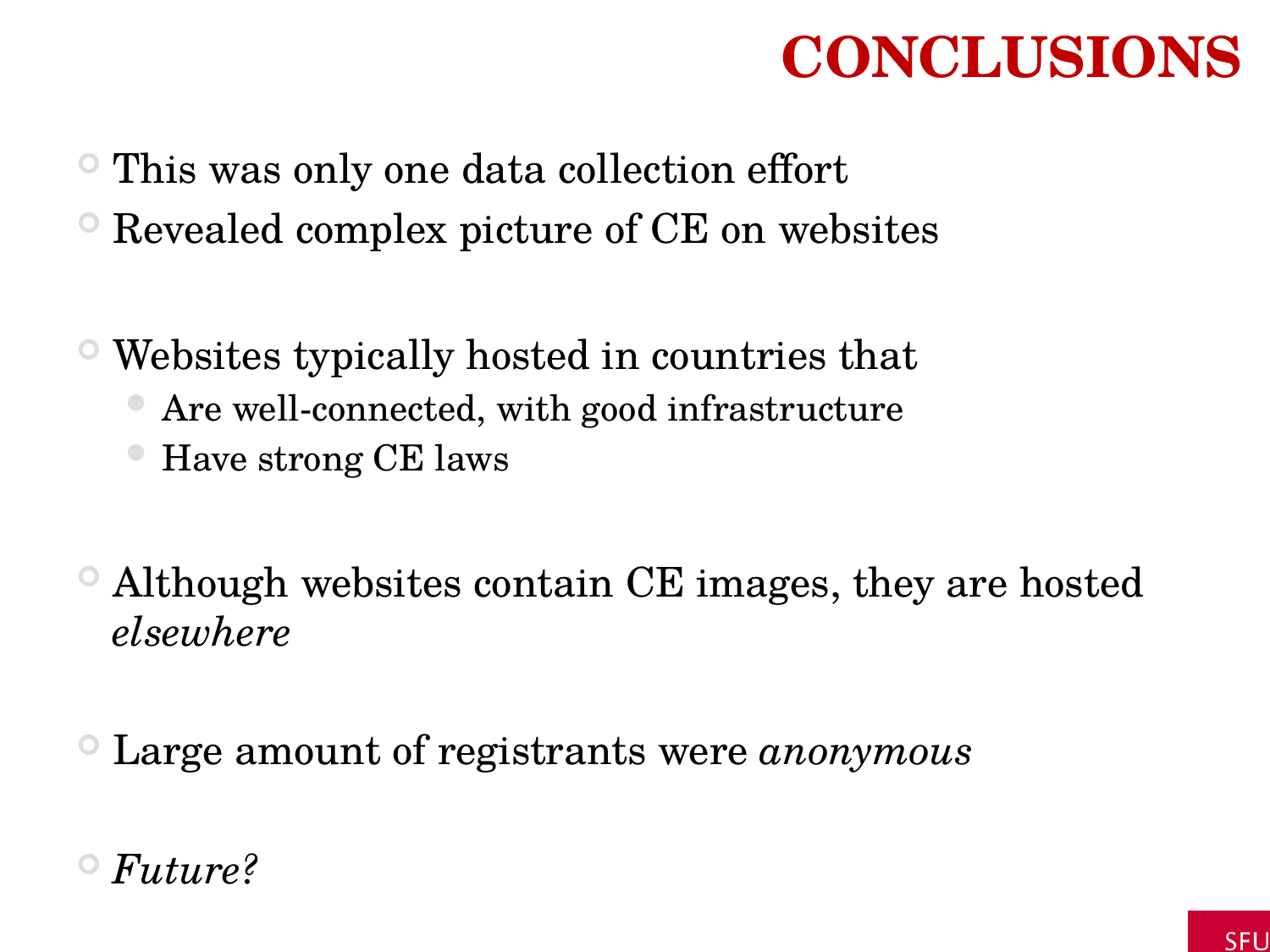

# Conclusions
This was only one data collection effort
Revealed complex picture of CE on websites

Websites typically hosted in countries that
Are well-connected, with good infrastructure
Have strong CE laws

Although websites contain CE images, they are hosted elsewhere

Large amount of registrants were anonymous

Future?